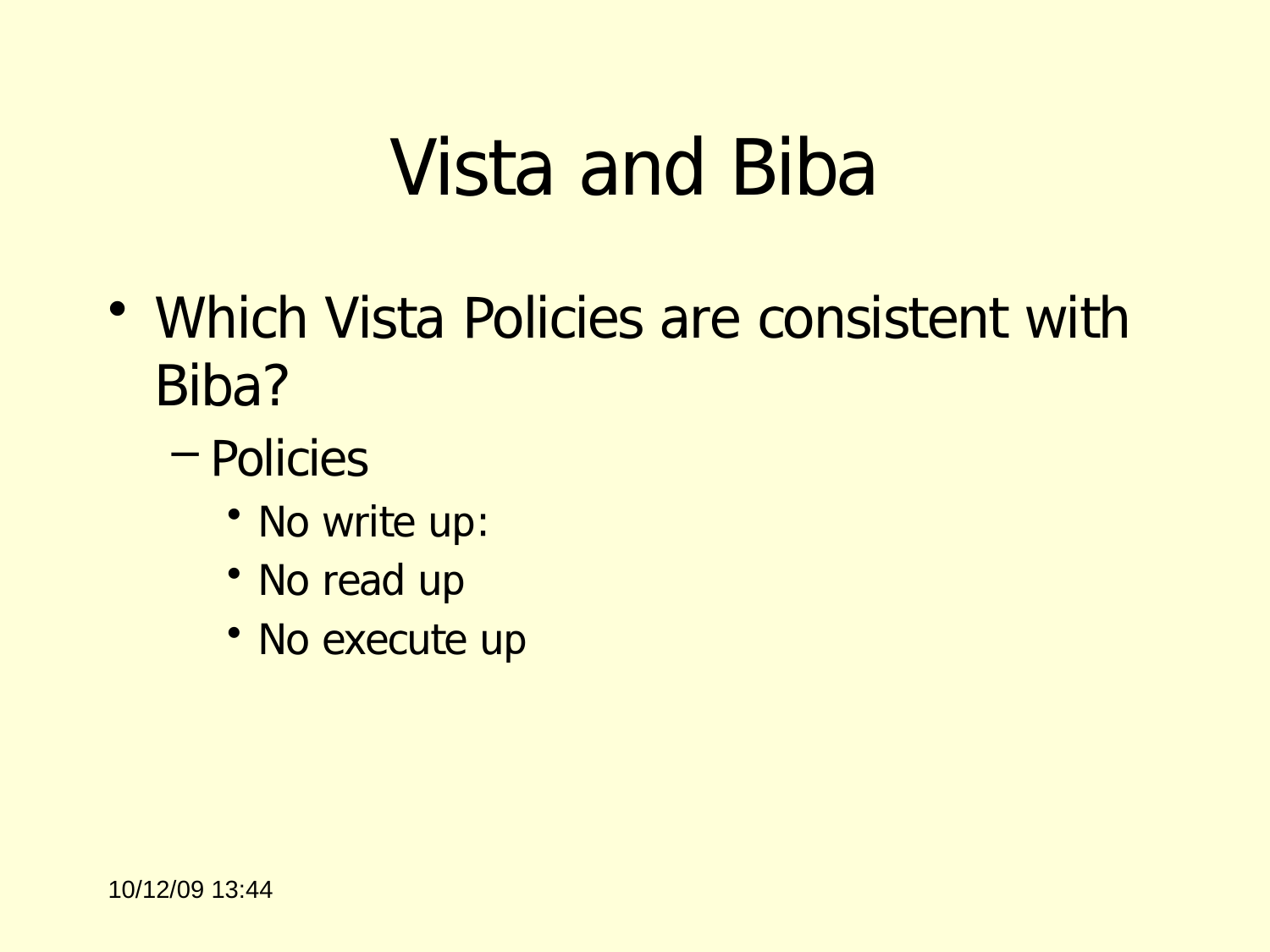

# Vista and Biba
Which Vista Policies are consistent with Biba?
Policies
No write up:
No read up
No execute up

10/12/09 13:44